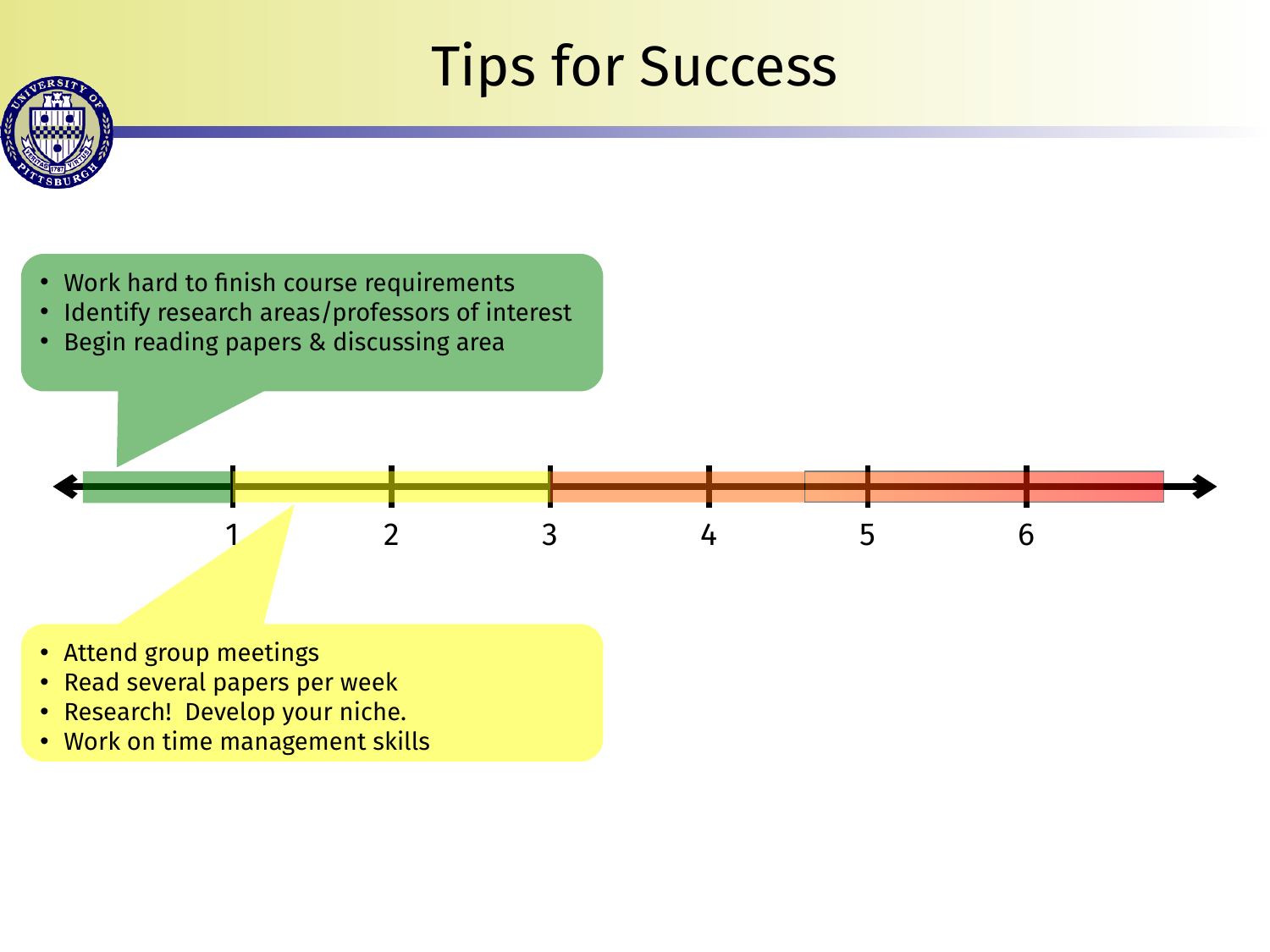

# Tips for Success
Work hard to finish course requirements
Identify research areas/professors of interest
Begin reading papers & discussing area

1
2
3
4
5
6
Attend group meetings
Read several papers per week
Research!  Develop your niche.
Work on time management skills